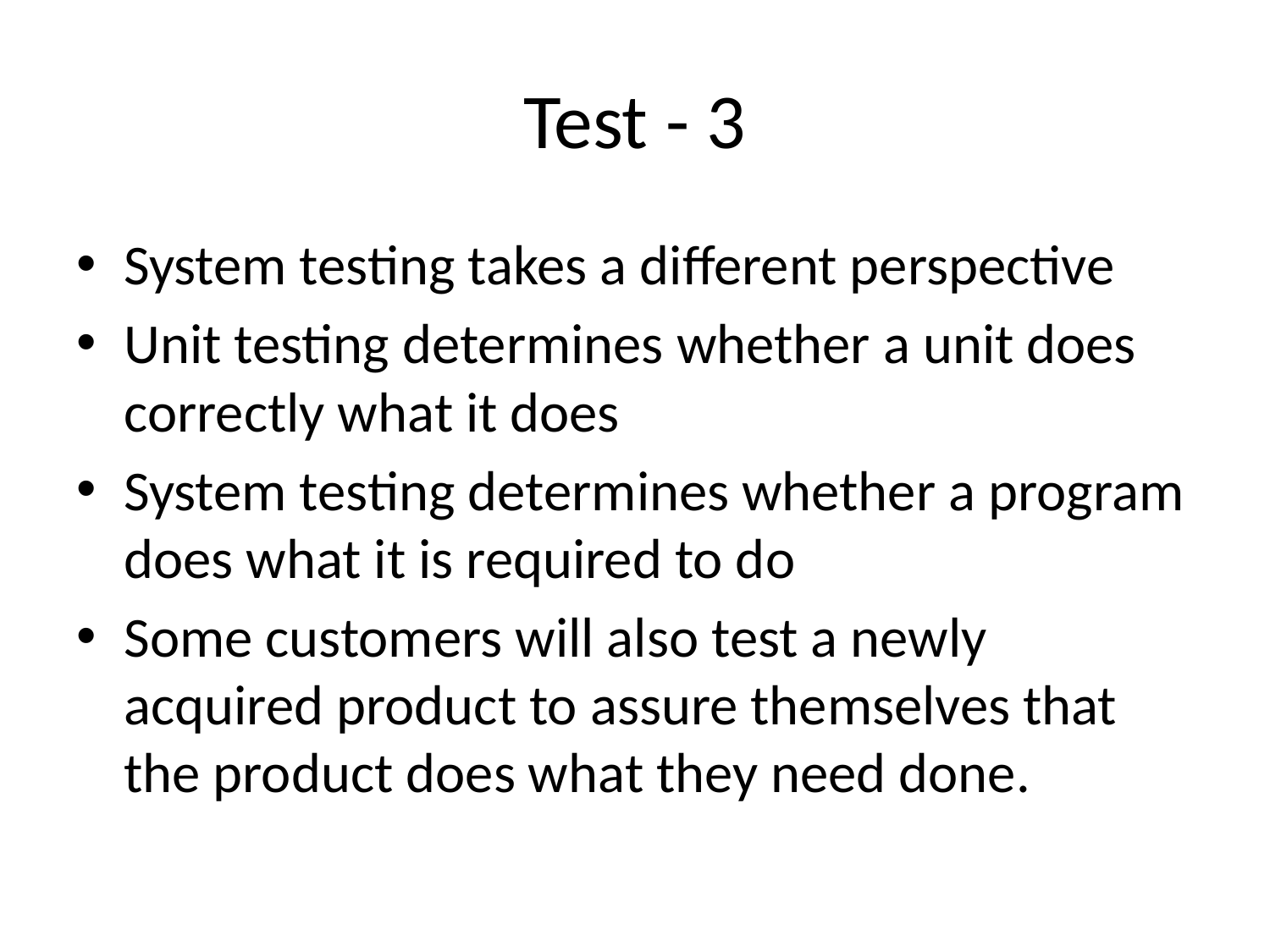

# Test - 3
System testing takes a different perspective
Unit testing determines whether a unit does correctly what it does
System testing determines whether a program does what it is required to do
Some customers will also test a newly acquired product to assure themselves that the product does what they need done.